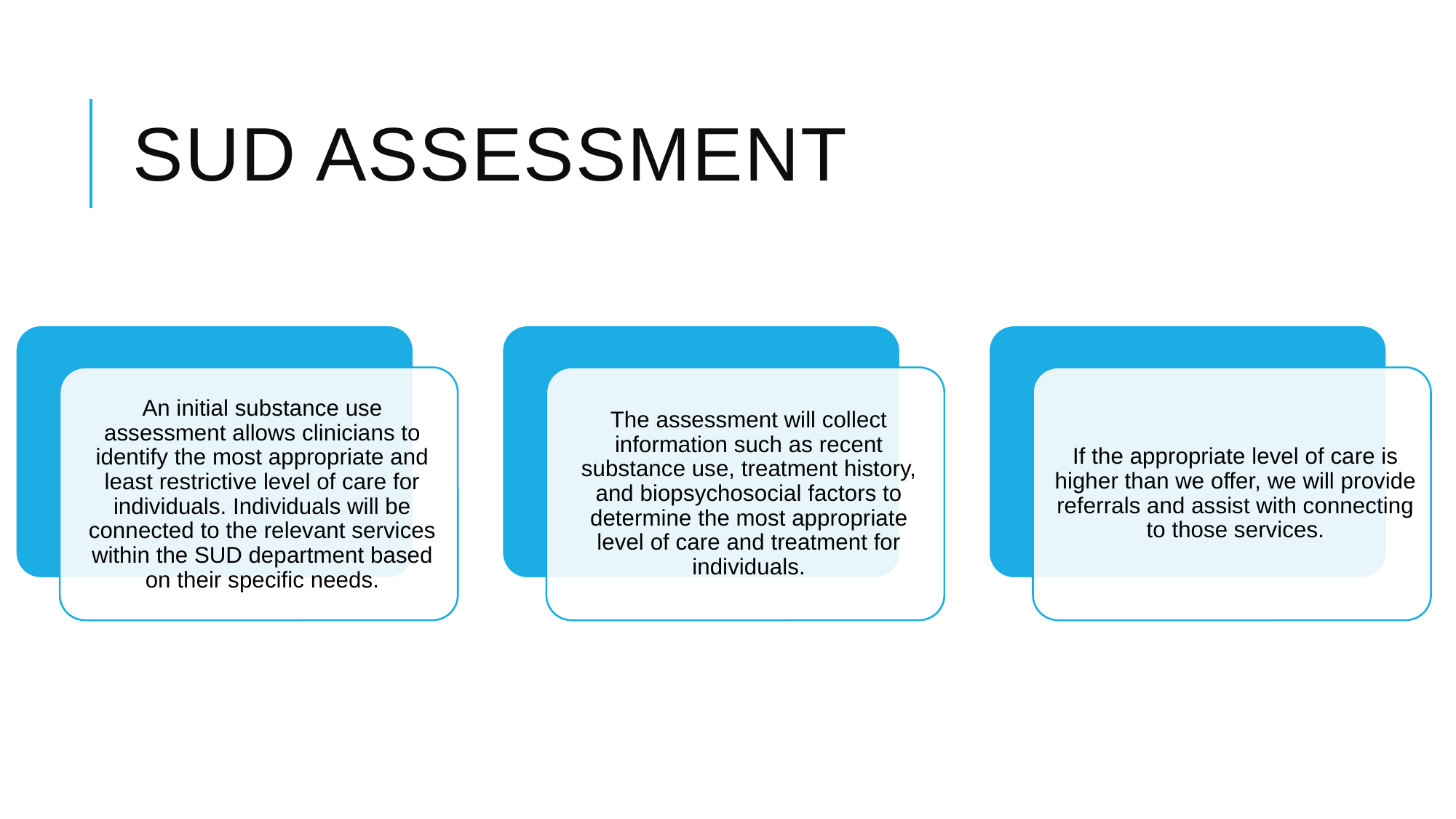

# SUD assessment

An initial substance use assessment allows clinicians to identify the most appropriate and least restrictive level of care for individuals. Individuals will be connected to the relevant services within the SUD department based on their specific needs.

The assessment will collect information such as recent substance use, treatment history, and biopsychosocial factors to determine the most appropriate level of care and treatment for individuals.
If the appropriate level of care is higher than we offer, we will provide referrals and assist with connecting to those services.